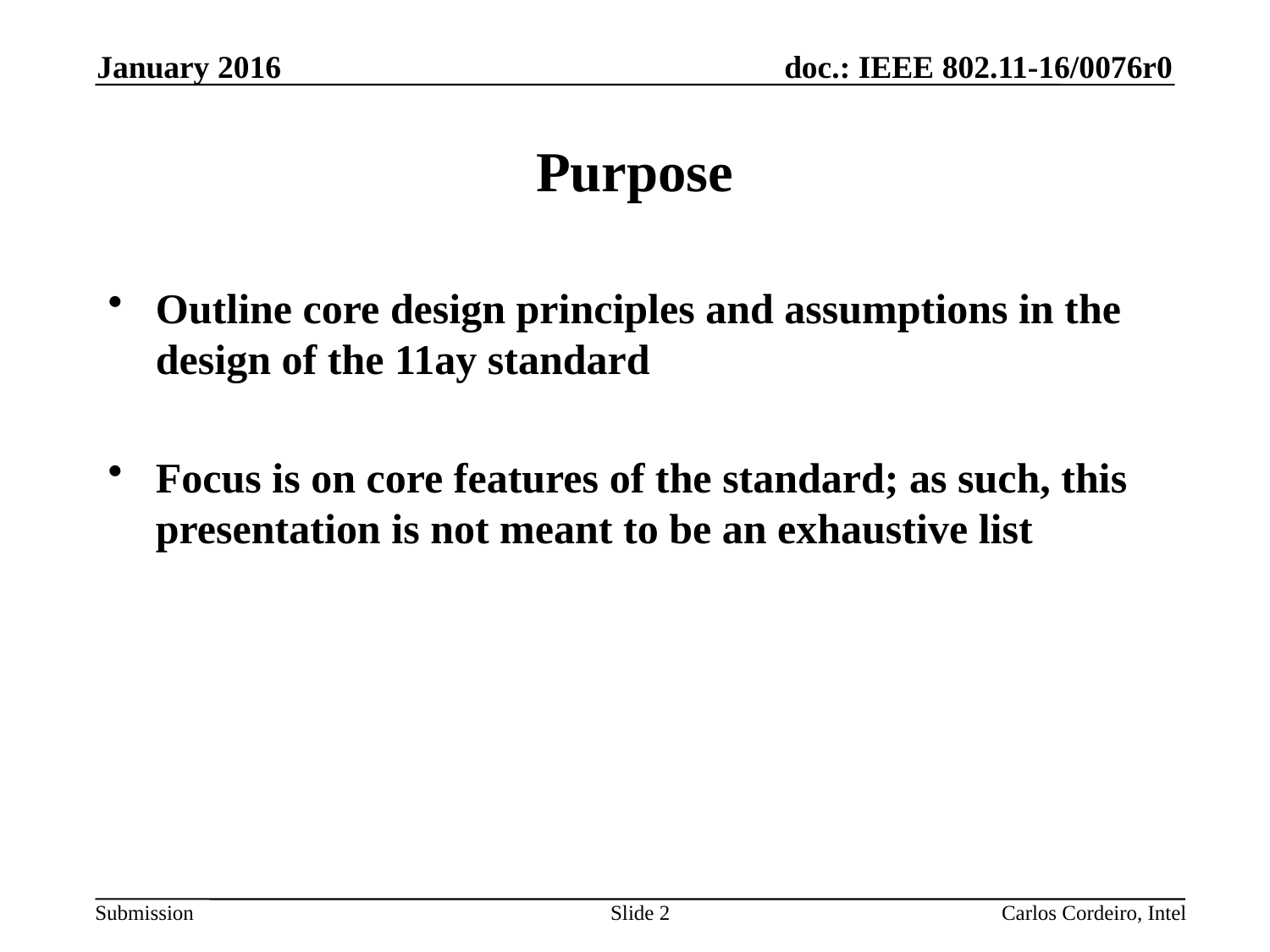

January 2016
# Purpose
Outline core design principles and assumptions in the design of the 11ay standard

Focus is on core features of the standard; as such, this presentation is not meant to be an exhaustive list
Slide 2
Carlos Cordeiro, Intel